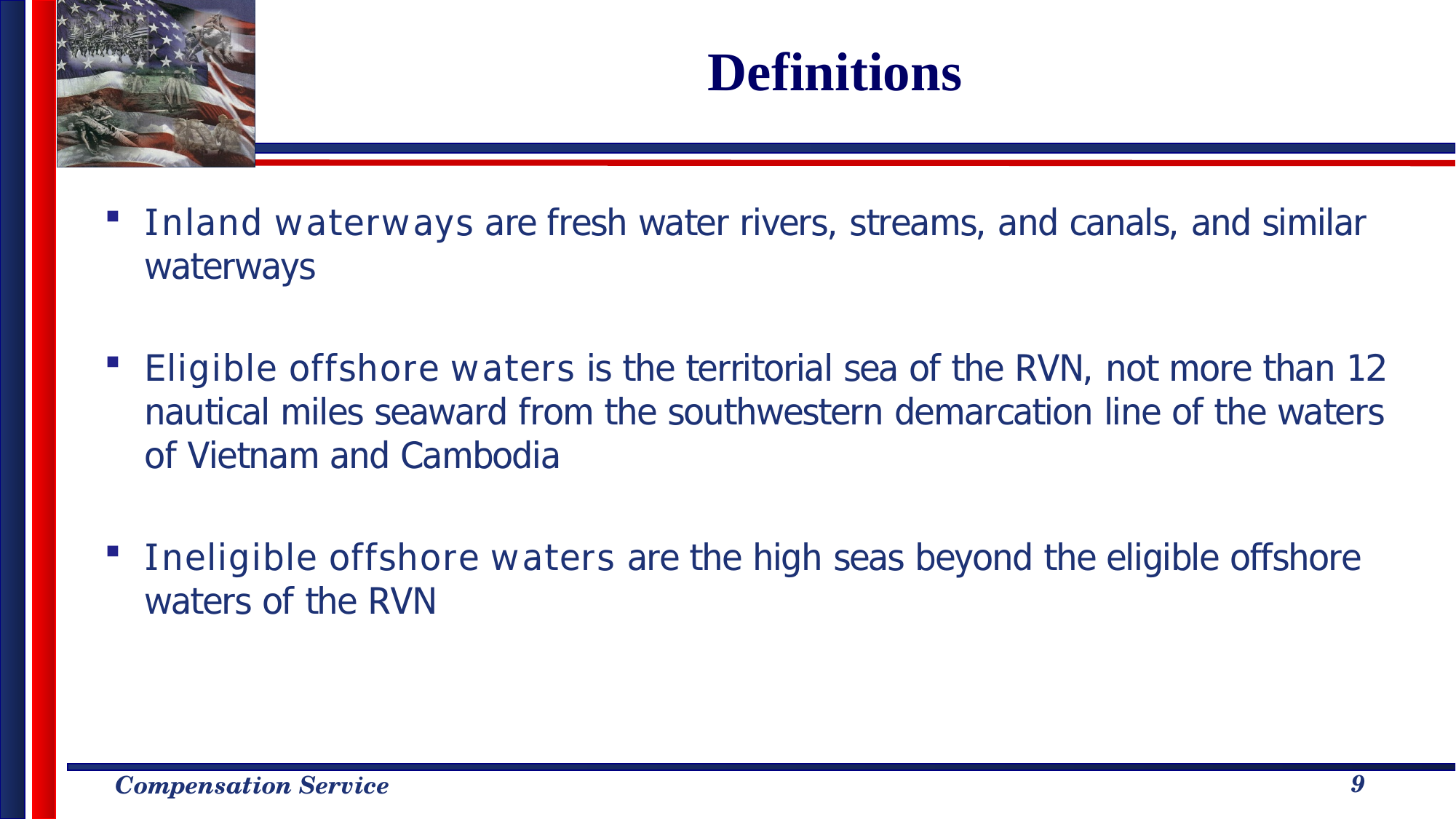

# Definitions
Inland waterways are fresh water rivers, streams, and canals, and similar waterways

Eligible offshore waters is the territorial sea of the RVN, not more than 12 nautical miles seaward from the southwestern demarcation line of the waters of Vietnam and Cambodia

Ineligible offshore waters are the high seas beyond the eligible offshore waters of the RVN
9